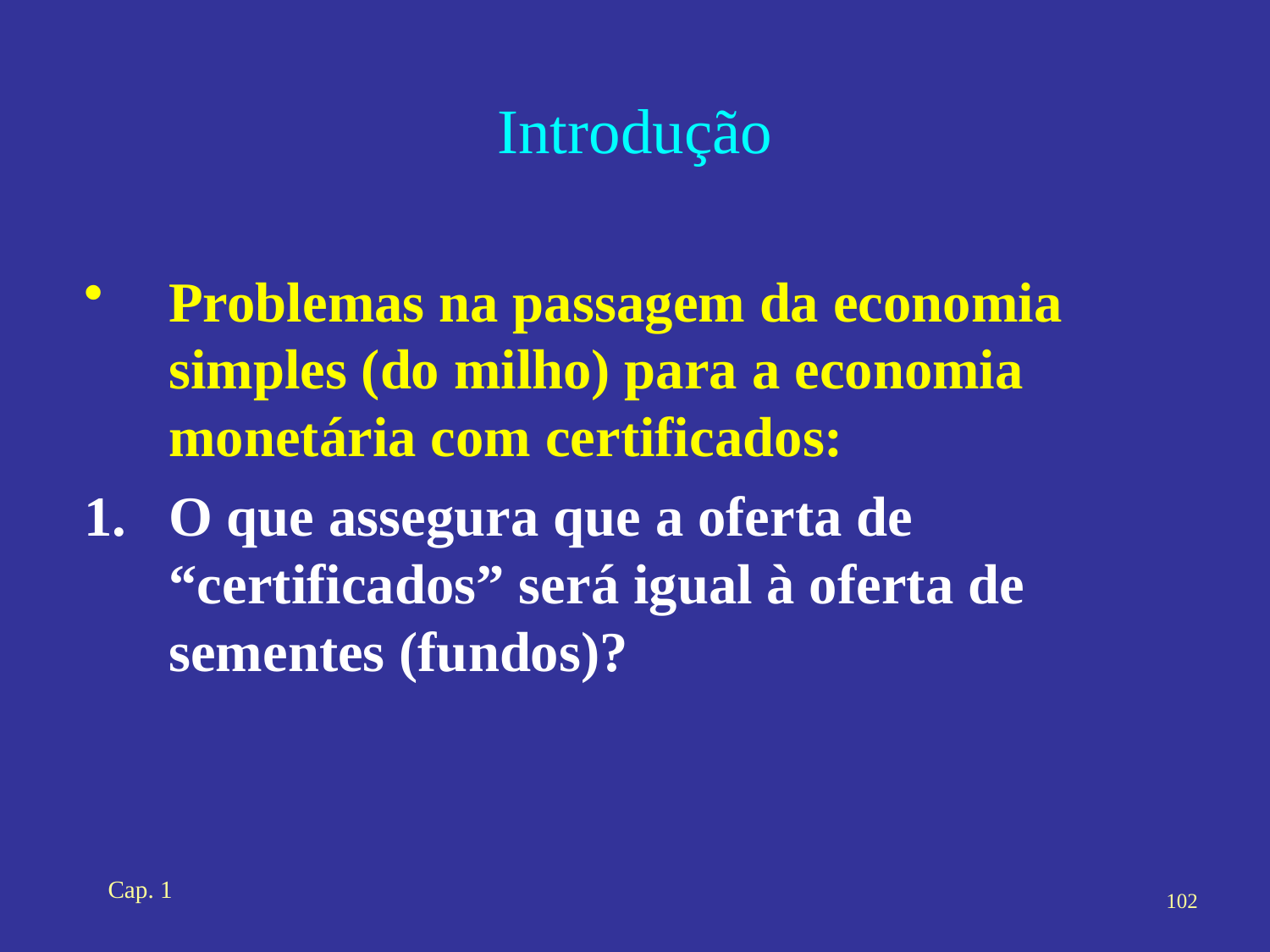

# Introdução
Problemas na passagem da economia simples (do milho) para a economia monetária com certificados:
O que assegura que a oferta de “certificados” será igual à oferta de sementes (fundos)?
Cap. 1